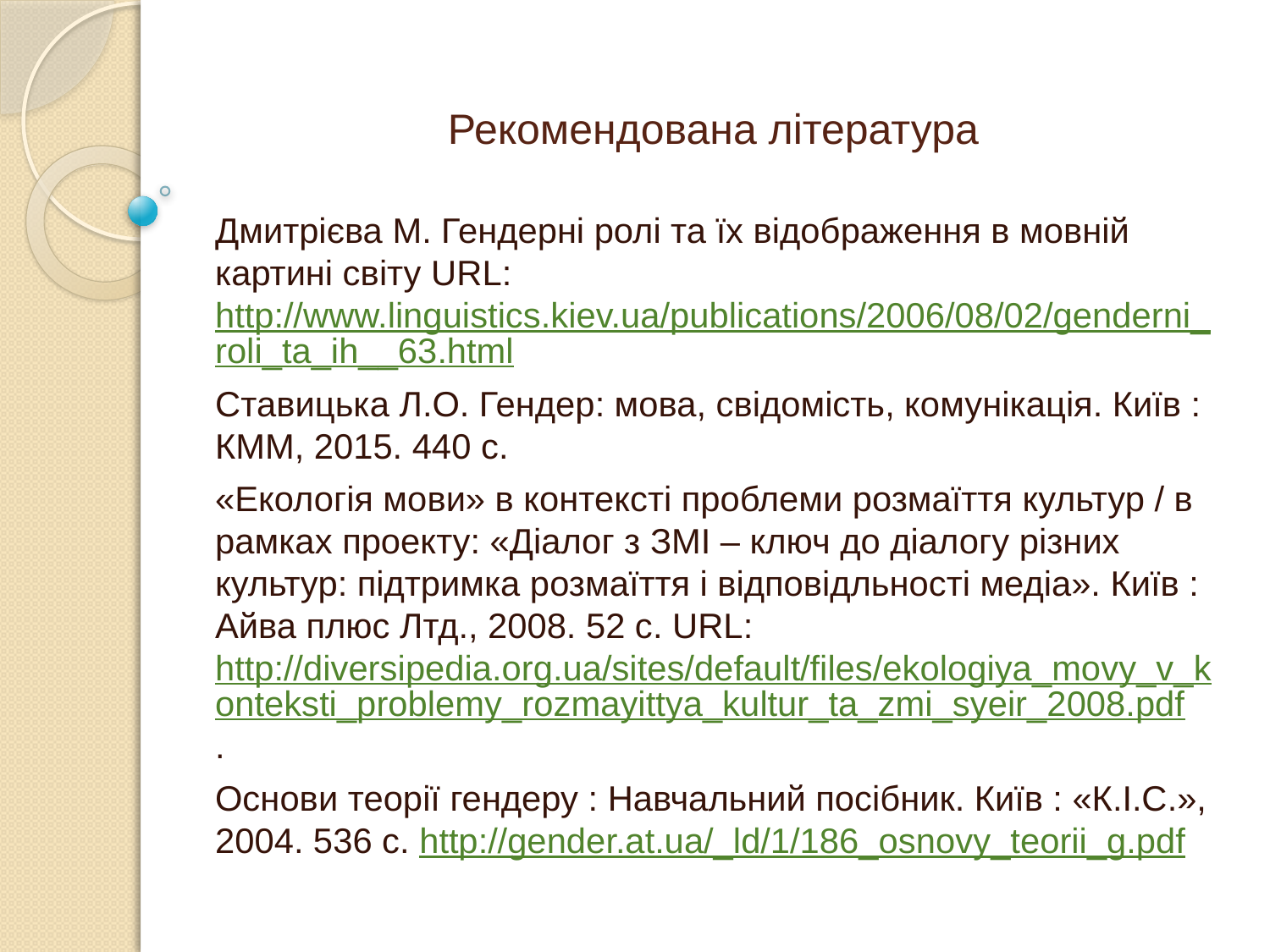

# Рекомендована література
Дмитрієва М. Гендерні ролі та їх відображення в мовній картині світу URL: http://www.linguistics.kiev.ua/publications/2006/08/02/genderni_roli_ta_ih__63.html
Ставицька Л.О. Гендер: мова, свідомість, комунікація. Київ : КММ, 2015. 440 с.
«Екологія мови» в контексті проблеми розмаїття культур / в рамках проекту: «Діалог з ЗМІ – ключ до діалогу різних культур: підтримка розмаїття і відповідльності медіа». Київ : Айва плюс Лтд., 2008. 52 с. URL: http://diversipedia.org.ua/sites/default/files/ekologiya_movy_v_konteksti_problemy_rozmayittya_kultur_ta_zmi_syeir_2008.pdf.
Основи теорії гендеру : Навчальний посібник. Київ : «К.І.С.», 2004. 536 с. http://gender.at.ua/_ld/1/186_osnovy_teorii_g.pdf